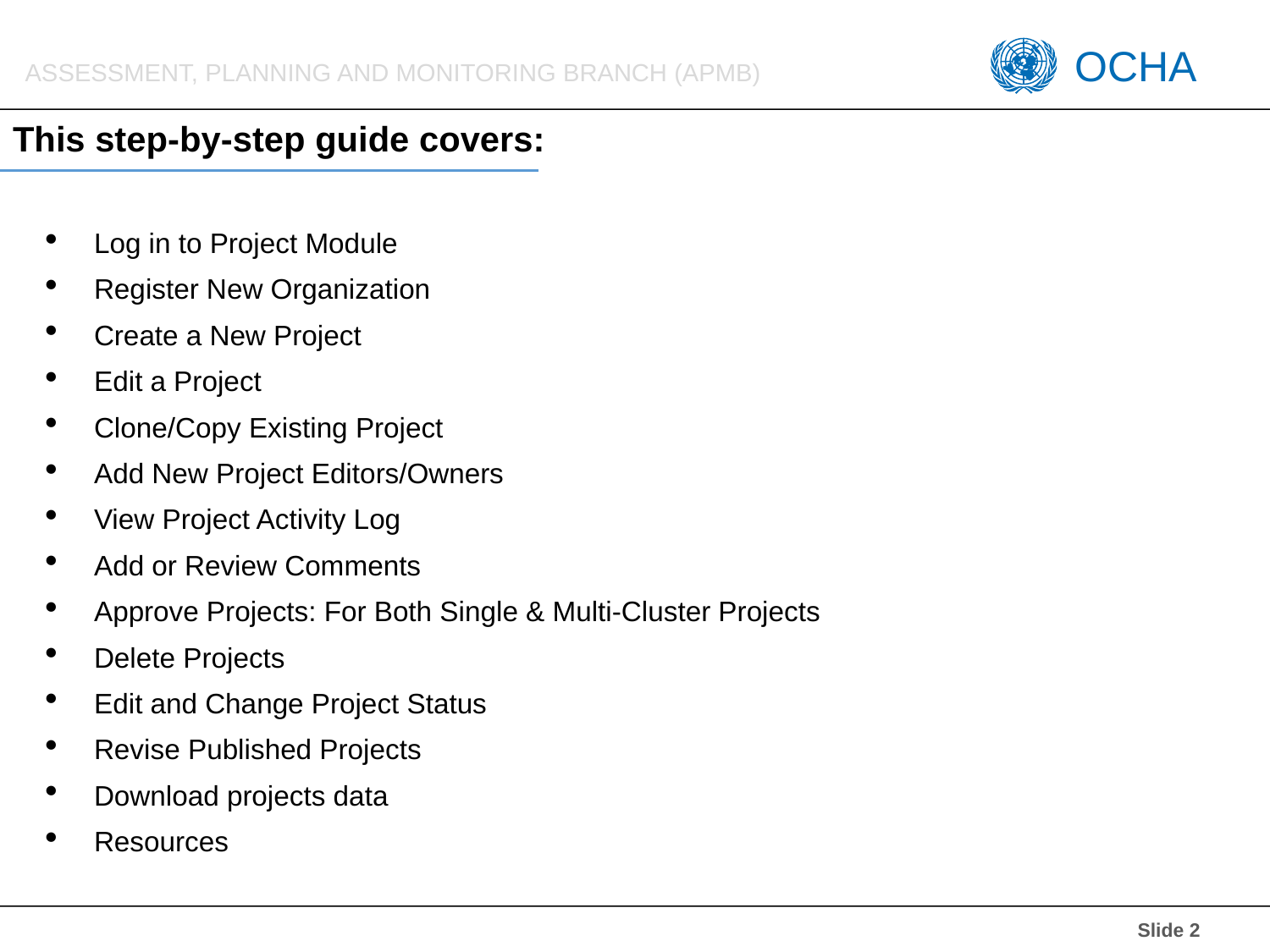

# This step-by-step guide covers:
Log in to Project Module
Register New Organization
Create a New Project
Edit a Project
Clone/Copy Existing Project
Add New Project Editors/Owners
View Project Activity Log
Add or Review Comments
Approve Projects: For Both Single & Multi-Cluster Projects
Delete Projects
Edit and Change Project Status
Revise Published Projects
Download projects data
Resources
 Slide 2